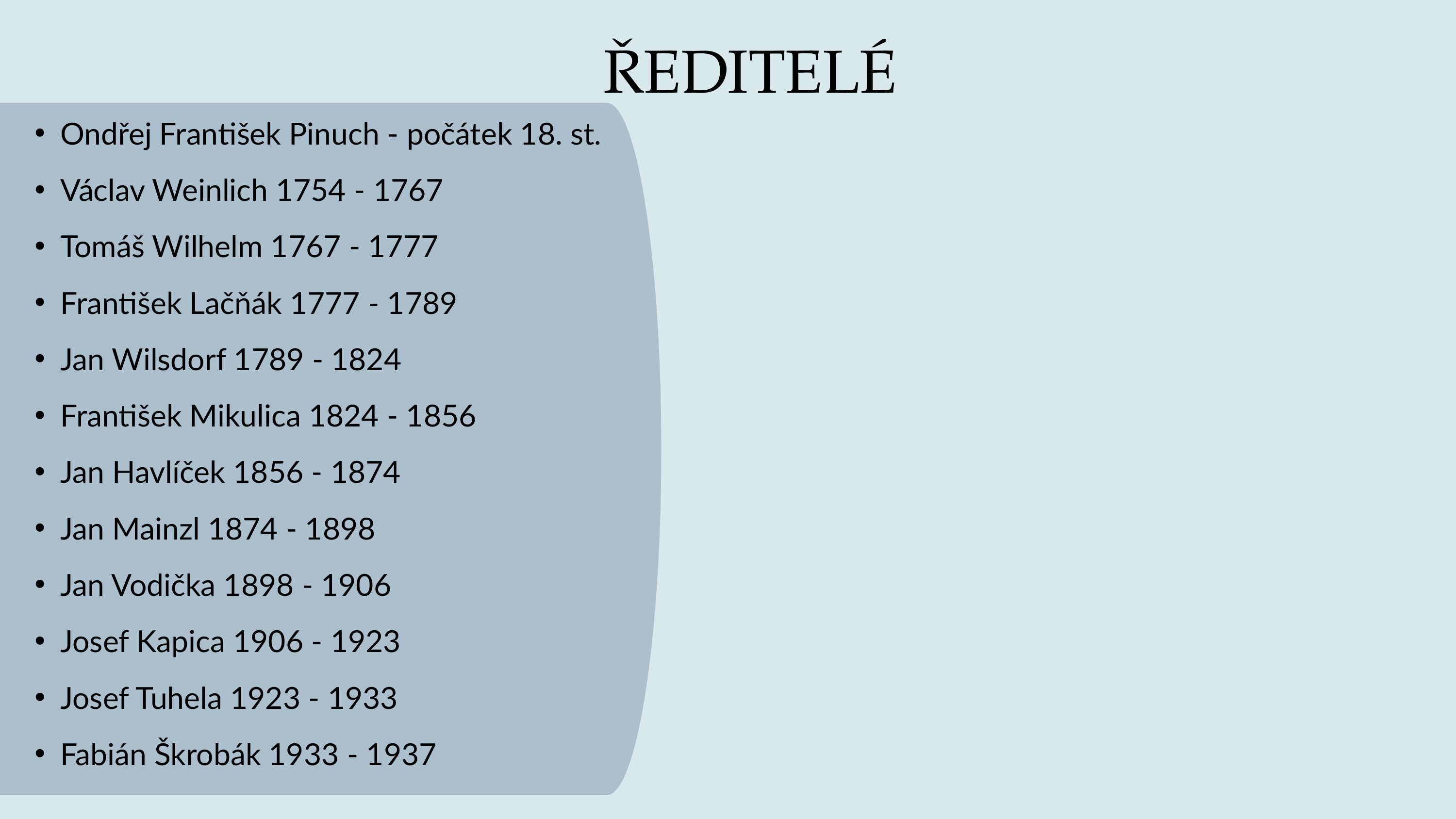

ŘEDITELÉ
Ondřej František Pinuch - počátek 18. st.
Václav Weinlich 1754 - 1767
Tomáš Wilhelm 1767 - 1777
František Lačňák 1777 - 1789
Jan Wilsdorf 1789 - 1824
František Mikulica 1824 - 1856
Jan Havlíček 1856 - 1874
Jan Mainzl 1874 - 1898
Jan Vodička 1898 - 1906
Josef Kapica 1906 - 1923
Josef Tuhela 1923 - 1933
Fabián Škrobák 1933 - 1937